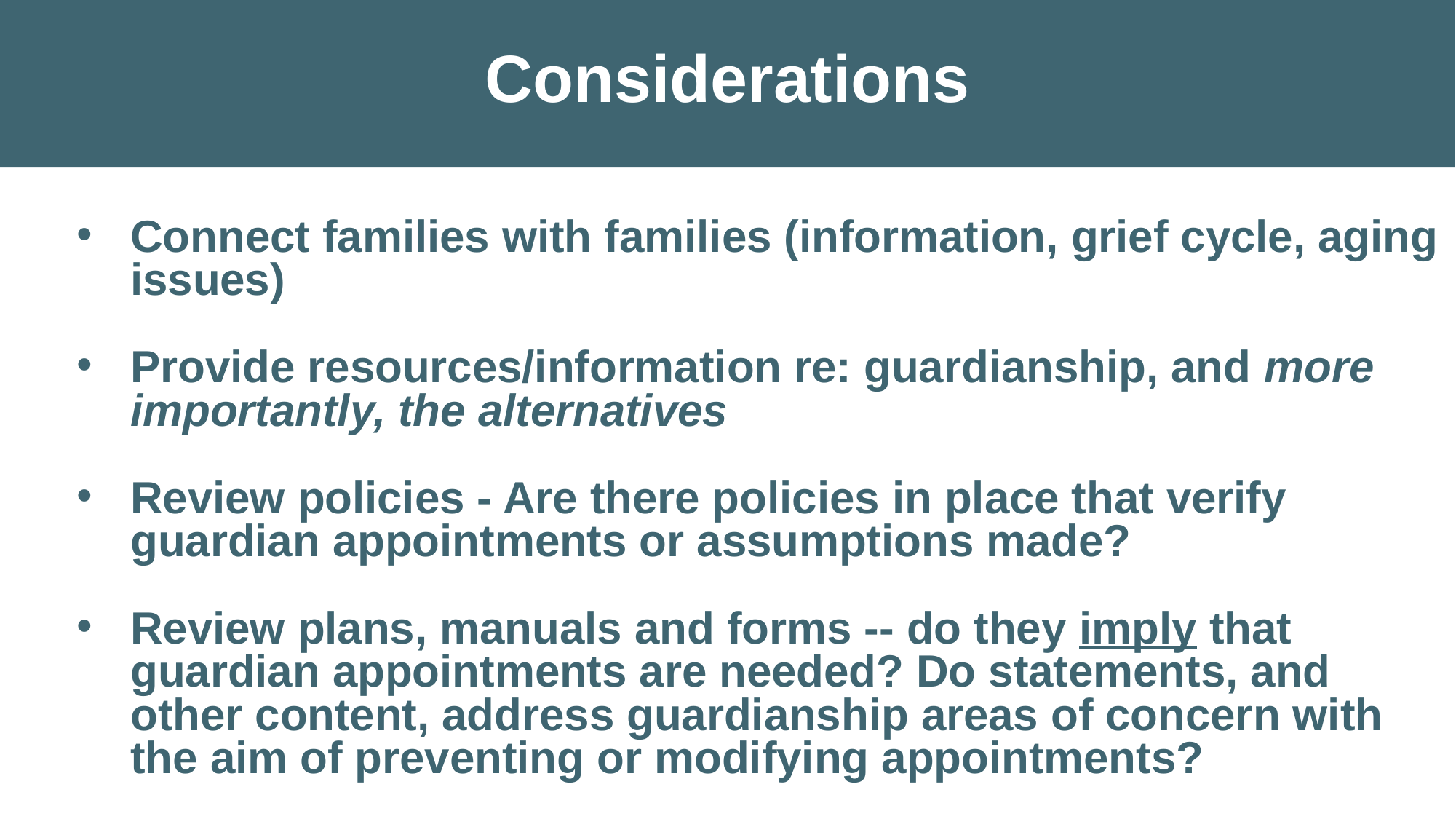

# Considerations

Connect families with families (information, grief cycle, aging issues)

Provide resources/information re: guardianship, and more importantly, the alternatives

Review policies - Are there policies in place that verify guardian appointments or assumptions made?

Review plans, manuals and forms -- do they imply that guardian appointments are needed? Do statements, and other content, address guardianship areas of concern with the aim of preventing or modifying appointments?